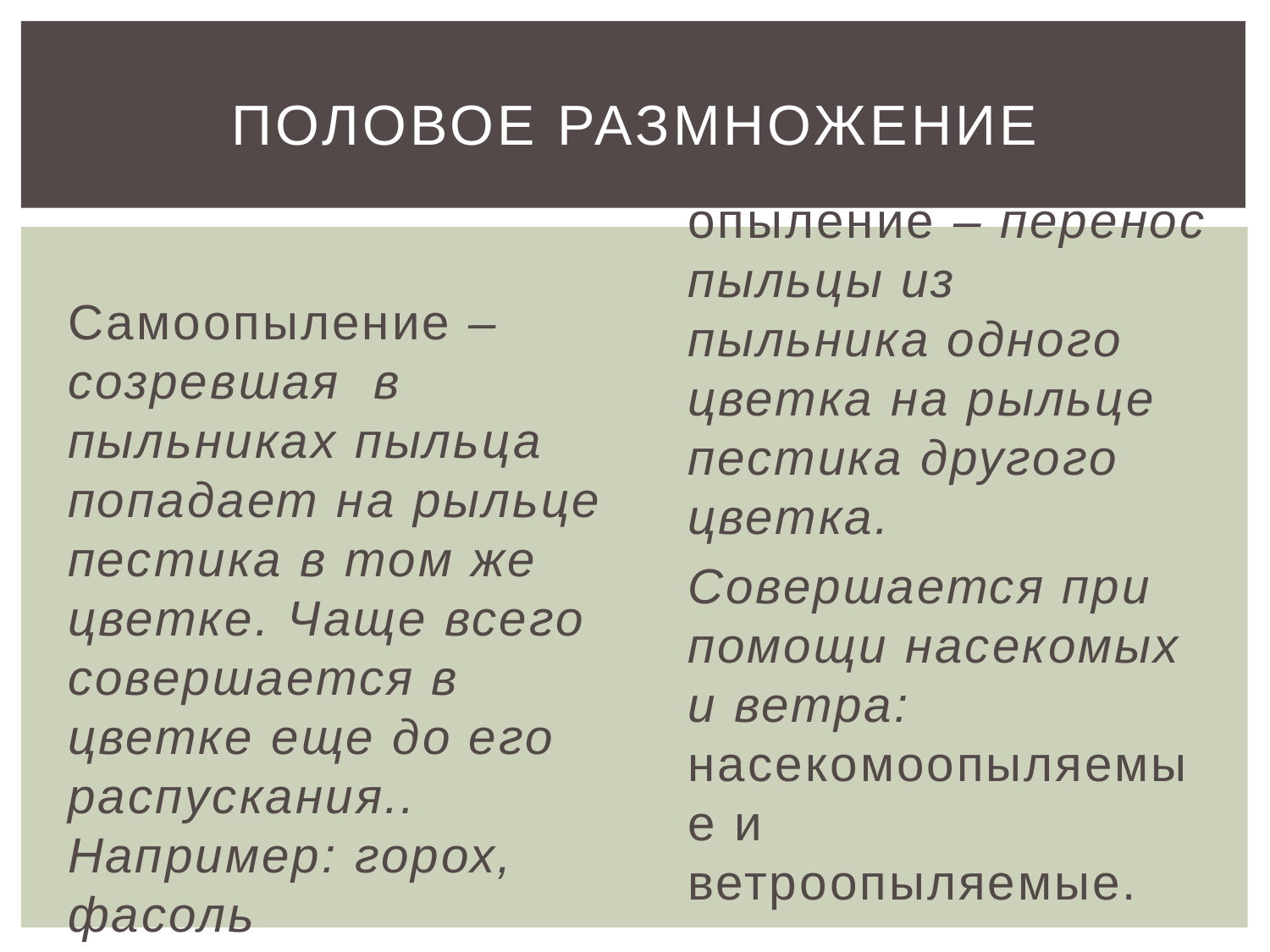

# Половое размножение
Перекрестное опыление – перенос пыльцы из пыльника одного цветка на рыльце пестика другого цветка.
Совершается при помощи насекомых и ветра: насекомоопыляемые и ветроопыляемые.
Самоопыление – созревшая  в пыльниках пыльца попадает на рыльце пестика в том же цветке. Чаще всего совершается в цветке еще до его распускания.. Например: горох, фасоль